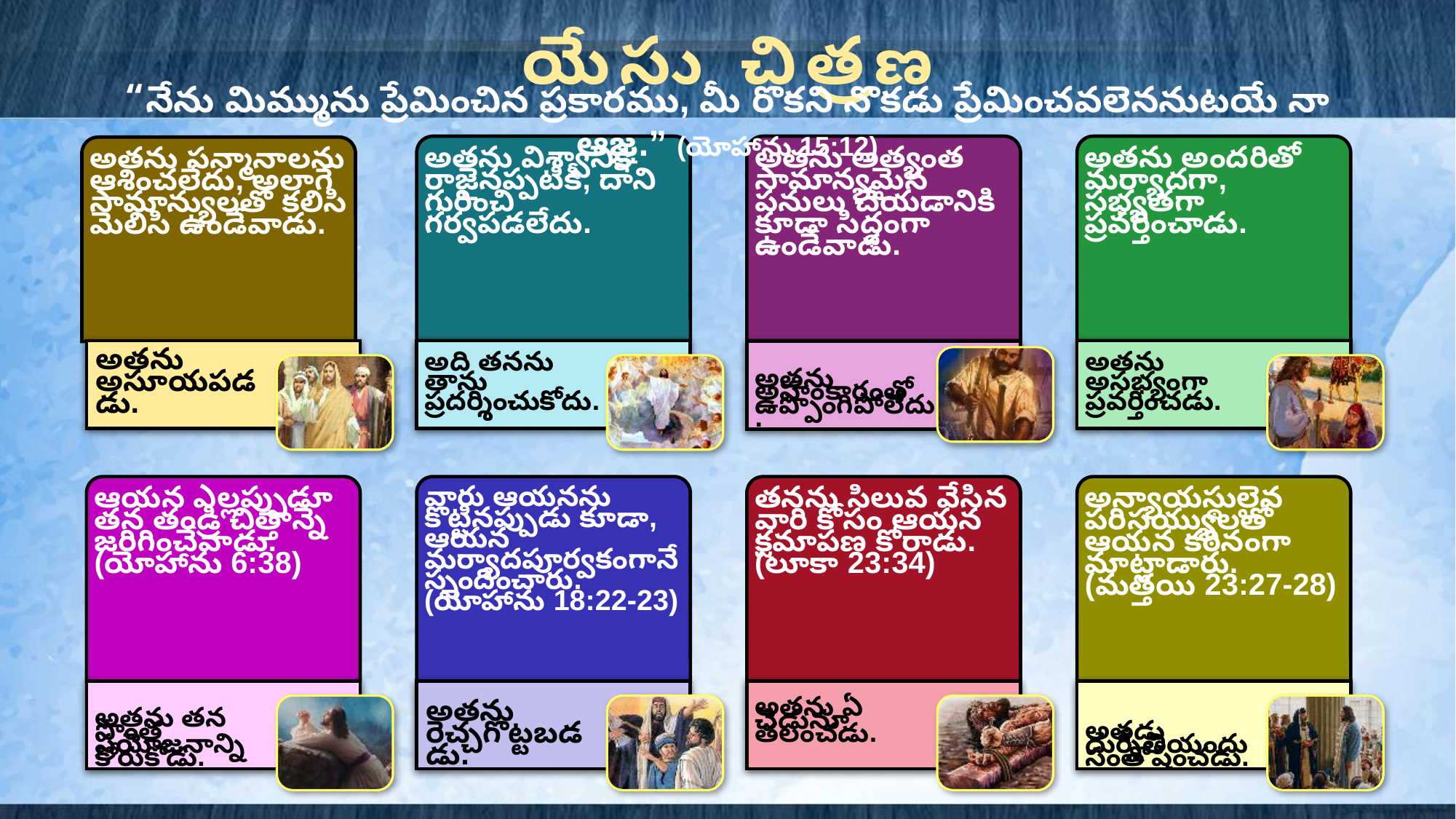

యేసు చిత్రణ
“నేను మిమ్మును ప్రేమించిన ప్రకారము, మీ రొకని నొకడు ప్రేమించవలెననుటయే నా ఆజ్ఞ.” (యోహాను 15:12)
అతను సన్మానాలను ఆశించలేదు, అలాగే సామాన్యులతో కలిసి మెలిసి ఉండేవాడు.
అతను అసూయపడడు.
అతను విశ్వానికి రాజైనప్పటికీ, దాని గురించి గర్వపడలేదు.
అది తనను తాను ప్రదర్శించుకోదు.
అతను అత్యంత సామాన్యమైన పనులు చేయడానికి కూడా సిద్ధంగా ఉండేవాడు.
అతను అహంకారంతో ఉప్పొంగిపోలేదు.
అతను అందరితో మర్యాదగా, సభ్యతగా ప్రవర్తించాడు.
అతను అసభ్యంగా ప్రవర్తించడు.
ఆయన ఎల్లప్పుడూ తన తండ్రి చిత్తాన్నే జరిగించేవాడు.
(యోహాను 6:38)
అతను తన సొంత ప్రయోజనాన్ని కోరుకోడు.
వారు ఆయనను కొట్టినప్పుడు కూడా, ఆయన మర్యాదపూర్వకంగానే స్పందించారు.
(యోహాను 18:22-23)
అతను రెచ్చగొట్టబడడు.
తనను సిలువ వేసిన వారి కోసం ఆయన క్షమాపణ కోరాడు.
(లూకా 23:34)
అతను ఏ చెడునూ తలంచడు.
అన్యాయస్థులైన పరిసయ్యులతో ఆయన కఠినంగా మాట్లాడారు.
(మత్తయి 23:27-28)
అతడు దుర్నీతియందు సంతోషించడు.